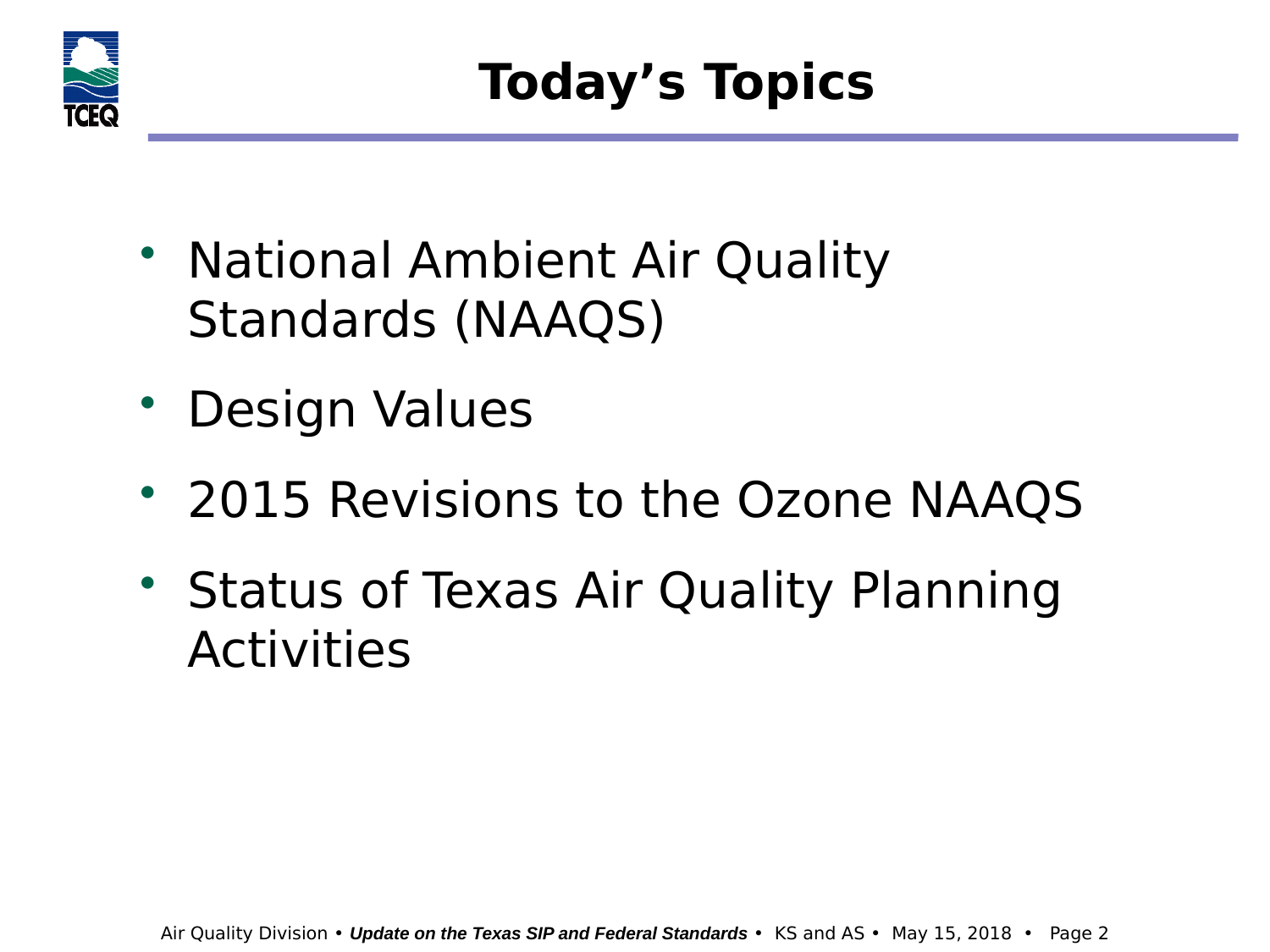

# Today’s Topics
National Ambient Air Quality Standards (NAAQS)
Design Values
2015 Revisions to the Ozone NAAQS
Status of Texas Air Quality Planning Activities